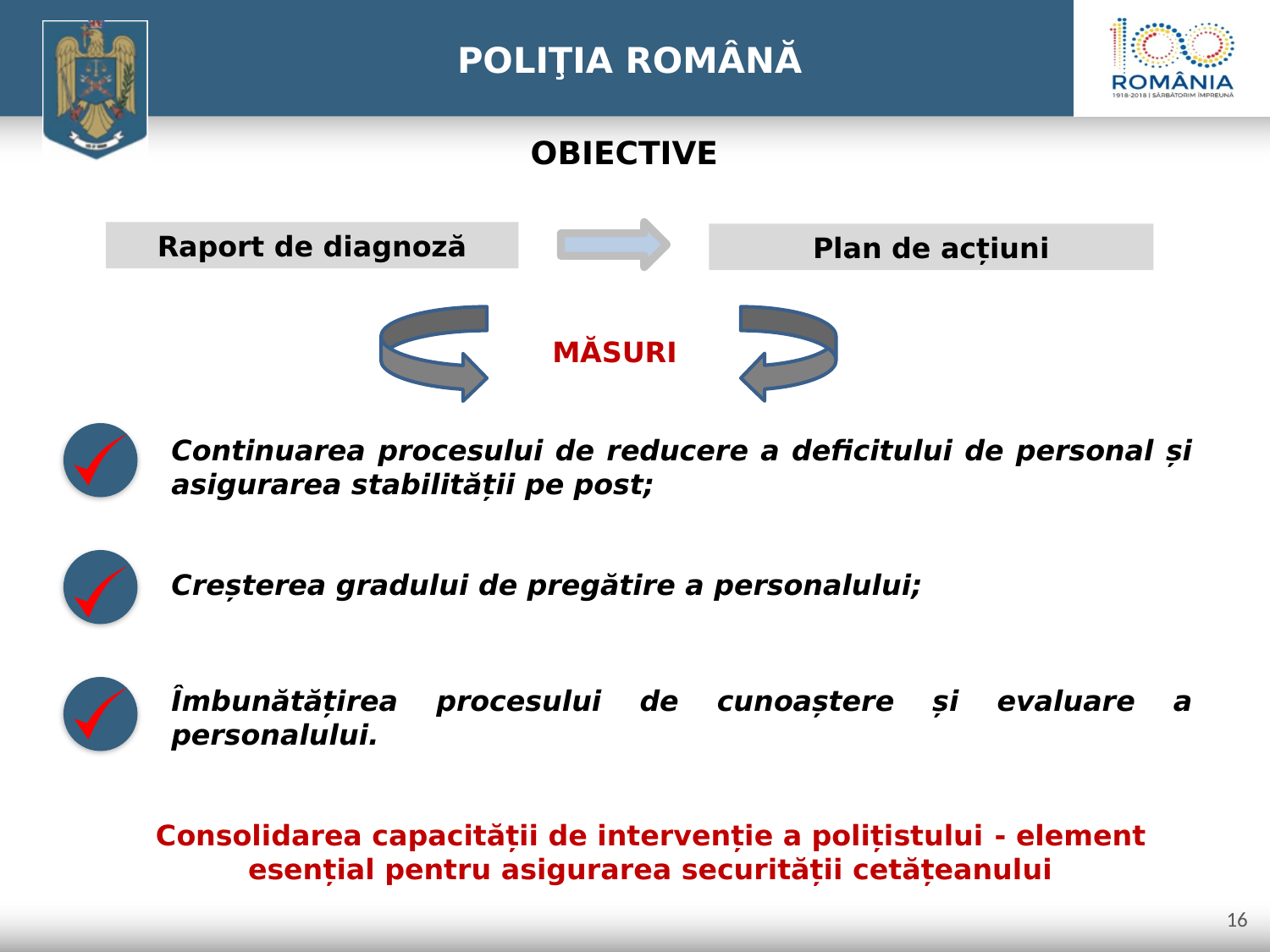

OBIECTIVE

Raport de diagnoză
Plan de acțiuni

MĂSURI

Continuarea procesului de reducere a deficitului de personal și asigurarea stabilității pe post;

Creșterea gradului de pregătire a personalului;

Îmbunătățirea procesului de cunoaștere și evaluare a personalului.

Consolidarea capacității de intervenție a polițistului - element esențial pentru asigurarea securității cetățeanului